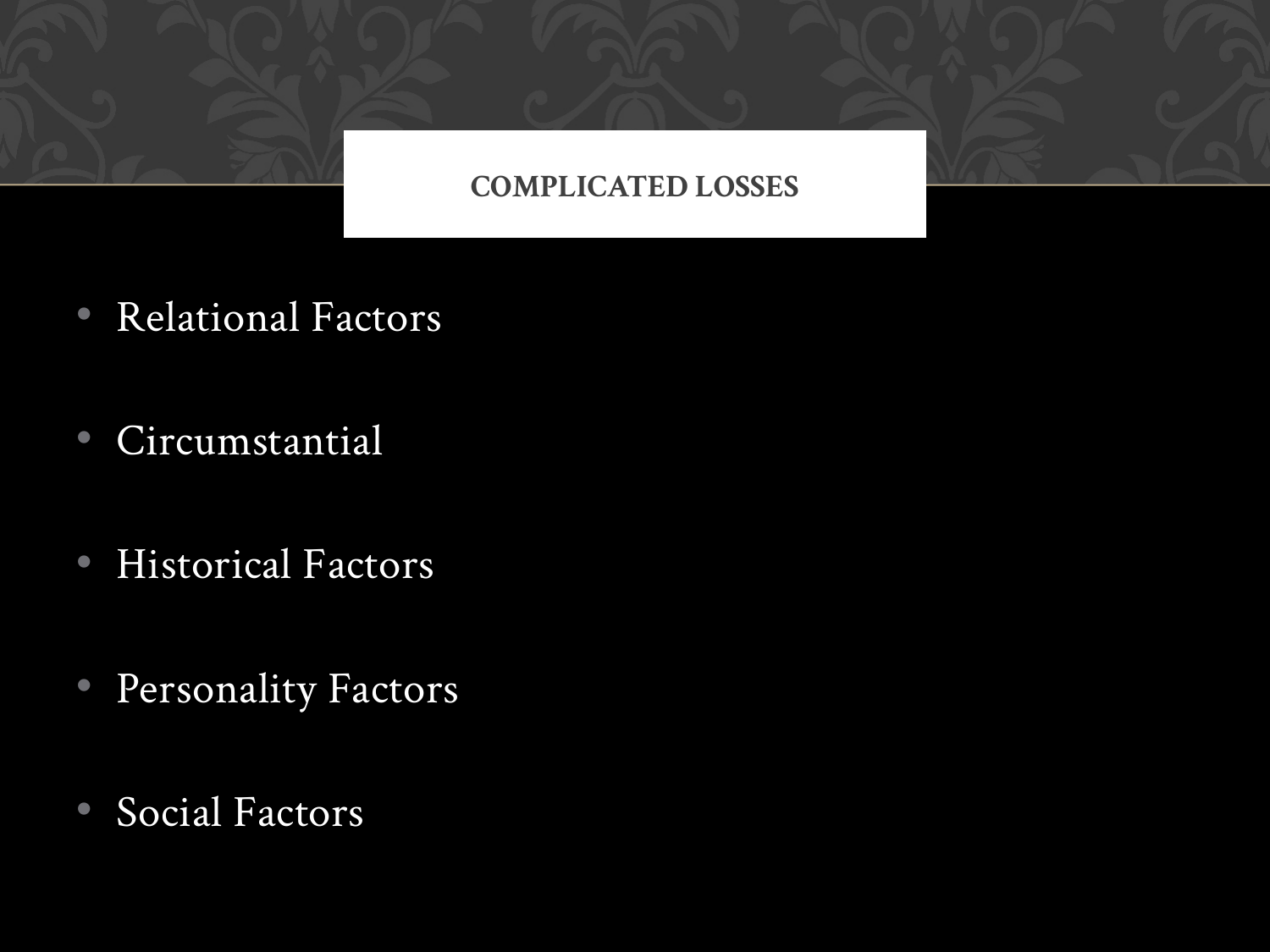

# Complicated losses
Relational Factors

Circumstantial

Historical Factors

Personality Factors

Social Factors